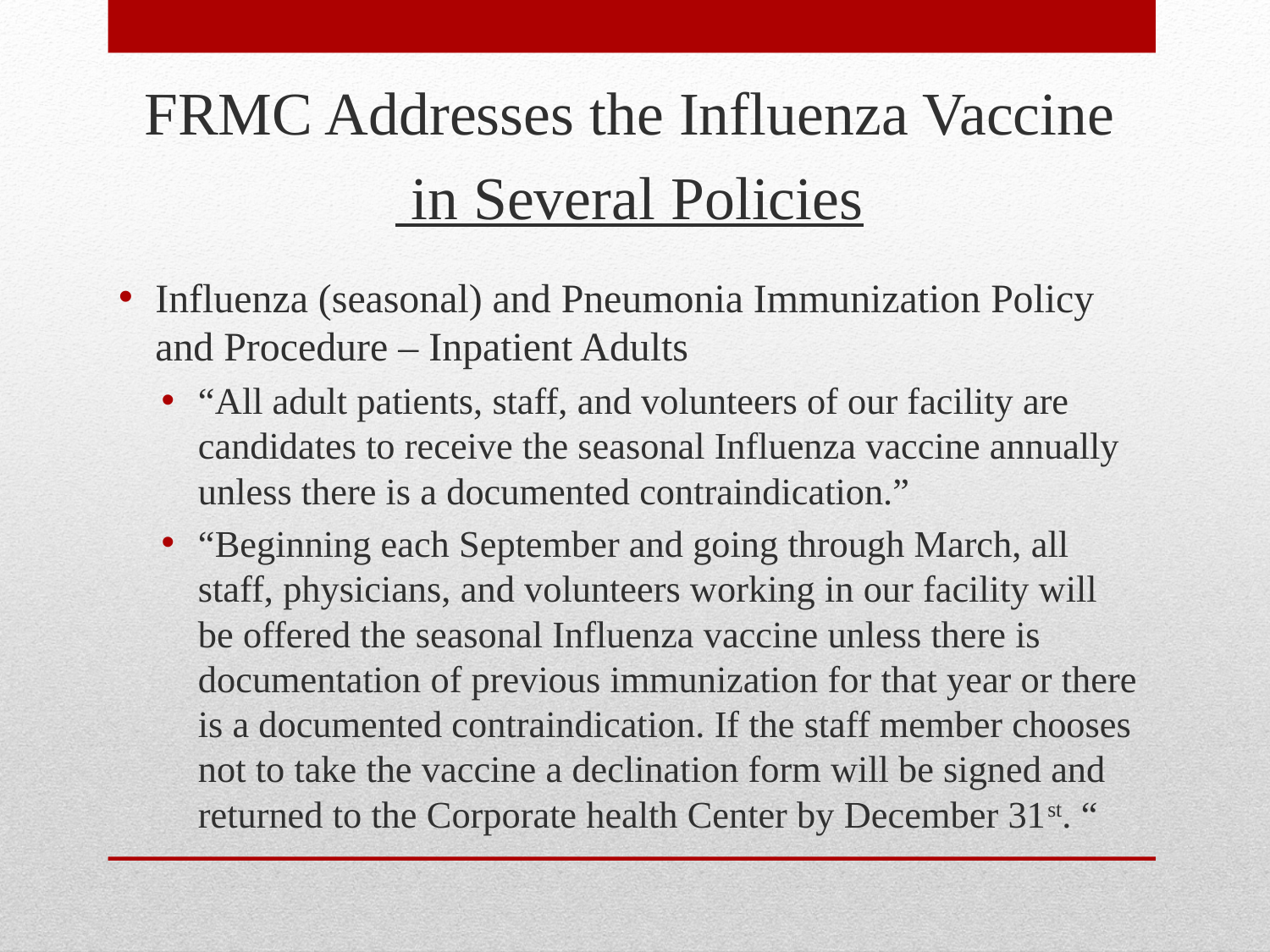

FRMC Addresses the Influenza Vaccine
 in Several Policies

Influenza (seasonal) and Pneumonia Immunization Policy and Procedure – Inpatient Adults
“All adult patients, staff, and volunteers of our facility are candidates to receive the seasonal Influenza vaccine annually unless there is a documented contraindication.”
“Beginning each September and going through March, all staff, physicians, and volunteers working in our facility will be offered the seasonal Influenza vaccine unless there is documentation of previous immunization for that year or there is a documented contraindication. If the staff member chooses not to take the vaccine a declination form will be signed and returned to the Corporate health Center by December 31st. “